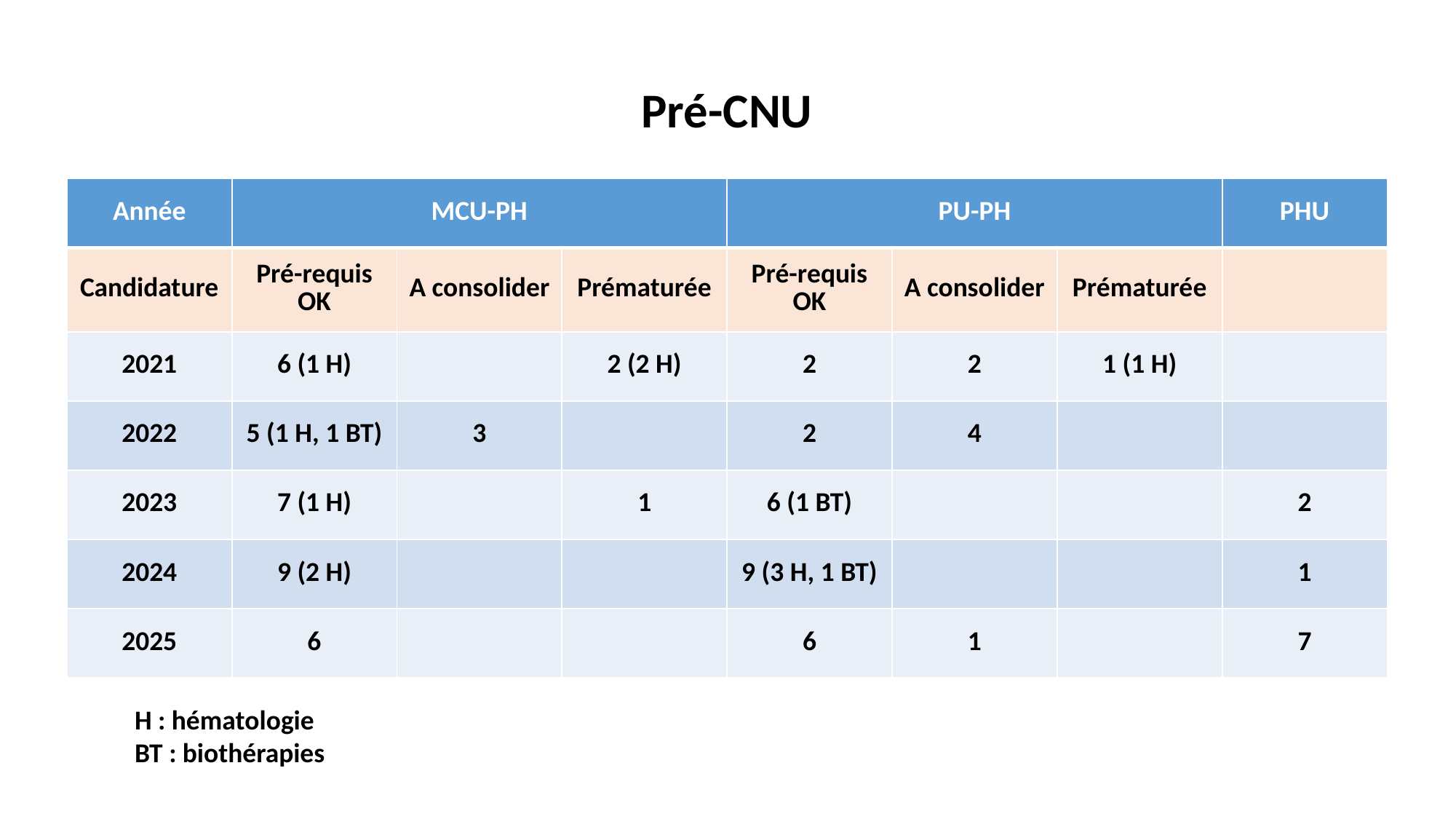

Pré-CNU
| Année | MCU-PH |  |  | PU-PH |  |  | PHU |
| --- | --- | --- | --- | --- | --- | --- | --- |
| Candidature | Pré-requis OK | A consolider | Prématurée | Pré-requis OK | A consolider | Prématurée |  |
| 2021 | 6 (1 H) |  | 2 (2 H) | 2 | 2 | 1 (1 H) |  |
| 2022 | 5 (1 H, 1 BT) | 3 |  | 2 | 4 |  |  |
| 2023 | 7 (1 H) |  | 1 | 6 (1 BT) |  |  | 2 |
| 2024 | 9 (2 H) |  |  | 9 (3 H, 1 BT) |  |  | 1 |
| 2025 | 6 |  |  | 6 | 1 |  | 7 |
H : hématologie
BT : biothérapies